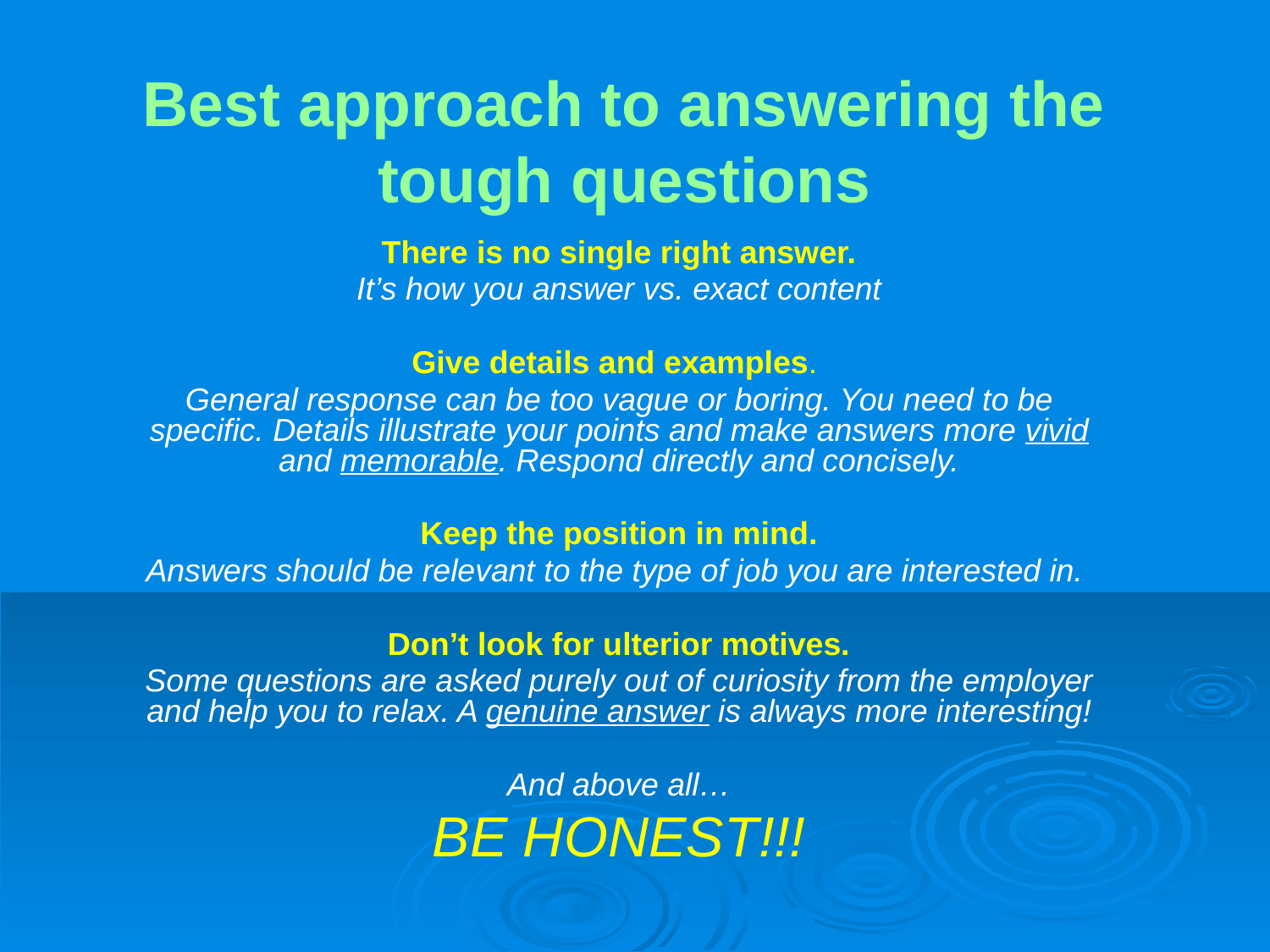

# Best approach to answering the tough questions
There is no single right answer.
It’s how you answer vs. exact content

Give details and examples.
General response can be too vague or boring. You need to be specific. Details illustrate your points and make answers more vivid and memorable. Respond directly and concisely.

Keep the position in mind.
Answers should be relevant to the type of job you are interested in.

Don’t look for ulterior motives.
Some questions are asked purely out of curiosity from the employer and help you to relax. A genuine answer is always more interesting!

And above all…
BE HONEST!!!